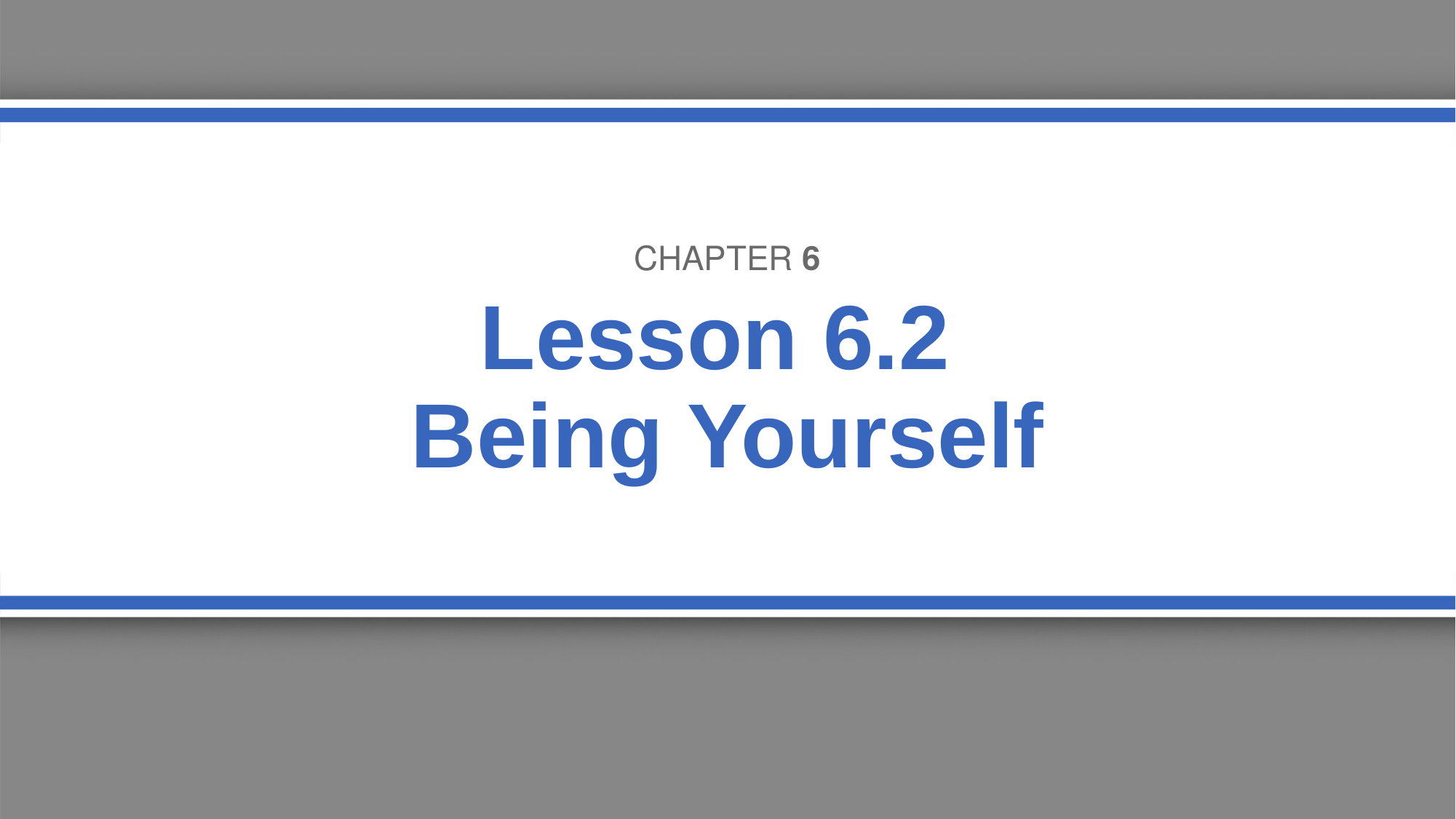

Chapter 6
# Lesson 6.2 Being Yourself